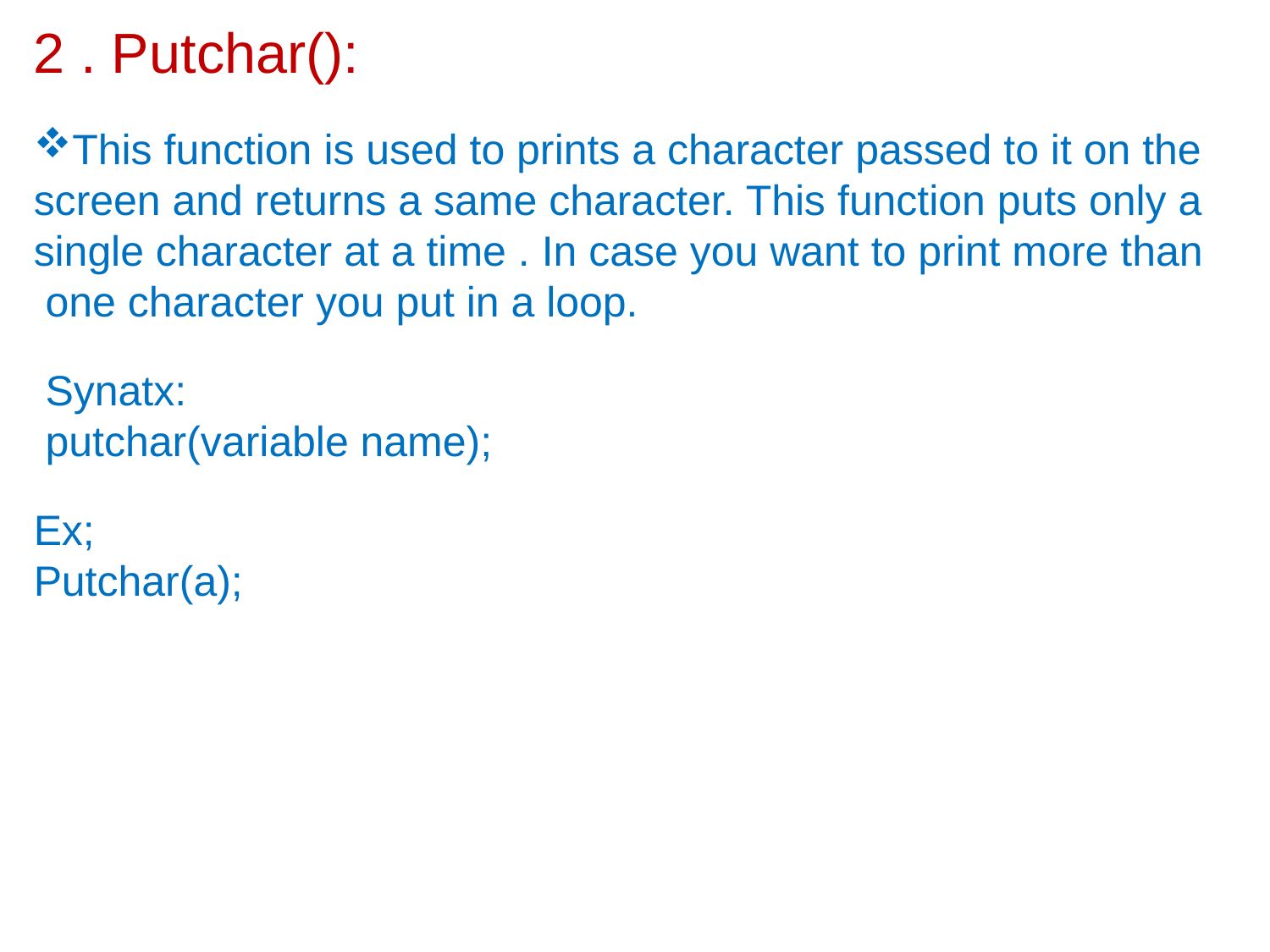

2 . Putchar():

This function is used to prints a character passed to it on the screen and returns a same character. This function puts only a single character at a time . In case you want to print more than  one character you put in a loop.

 Synatx:
 putchar(variable name);

Ex;
Putchar(a);